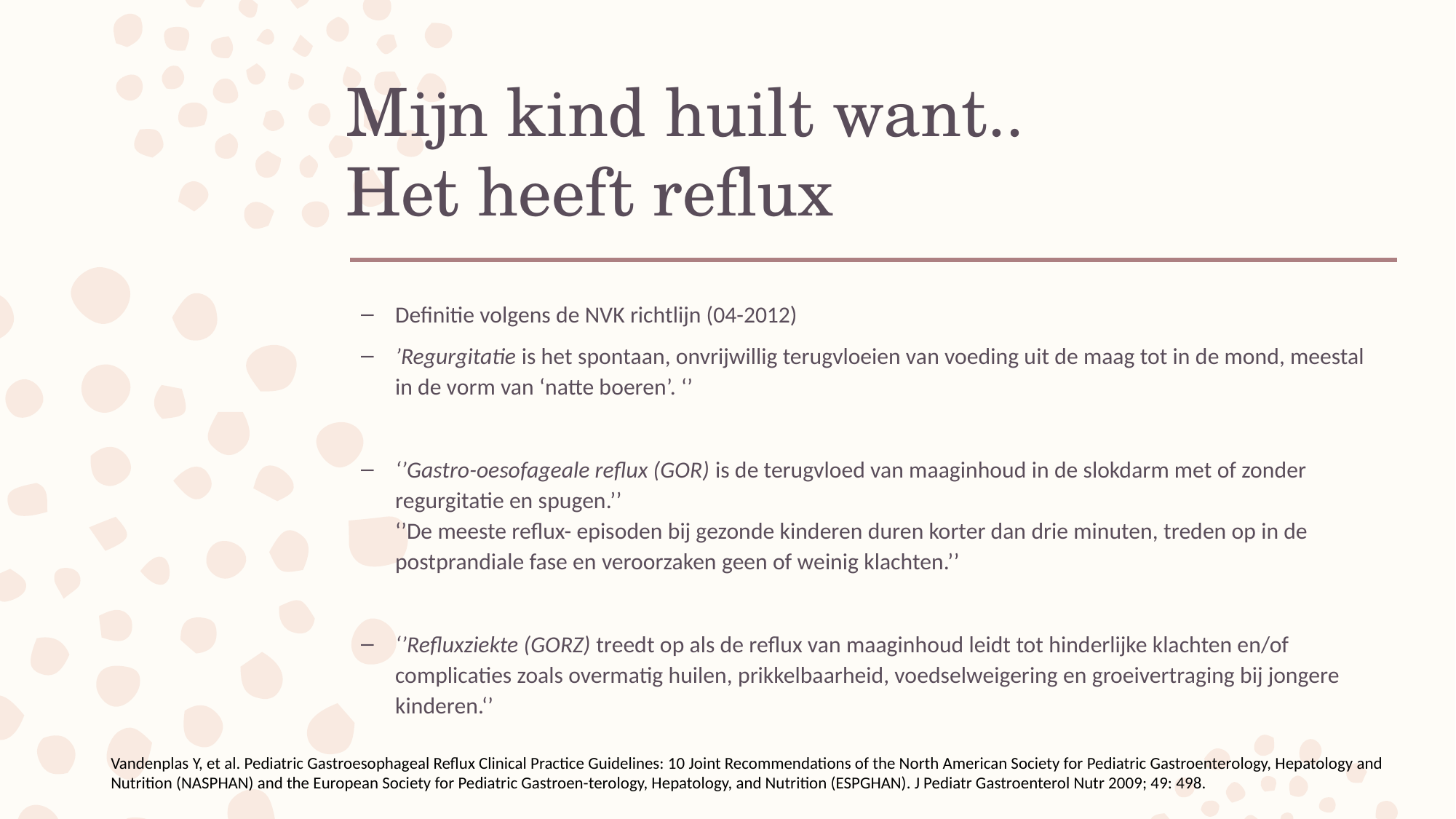

# Mijn kind huilt want.. Het heeft reflux
Definitie volgens de NVK richtlijn (04-2012)
’Regurgitatie is het spontaan, onvrijwillig terugvloeien van voeding uit de maag tot in de mond, meestal in de vorm van ‘natte boeren’. ‘’

‘’Gastro-oesofageale reflux (GOR) is de terugvloed van maaginhoud in de slokdarm met of zonder regurgitatie en spugen.’’
‘’De meeste reflux- episoden bij gezonde kinderen duren korter dan drie minuten, treden op in de postprandiale fase en veroorzaken geen of weinig klachten.’’

‘’Refluxziekte (GORZ) treedt op als de reflux van maaginhoud leidt tot hinderlijke klachten en/of complicaties zoals overmatig huilen, prikkelbaarheid, voedselweigering en groeivertraging bij jongere kinderen.‘’

Vandenplas Y, et al. Pediatric Gastroesophageal Reflux Clinical Practice Guidelines: 10 Joint Recommendations of the North American Society for Pediatric Gastroenterology, Hepatology and Nutrition (NASPHAN) and the European Society for Pediatric Gastroen-terology, Hepatology, and Nutrition (ESPGHAN). J Pediatr Gastroenterol Nutr 2009; 49: 498.